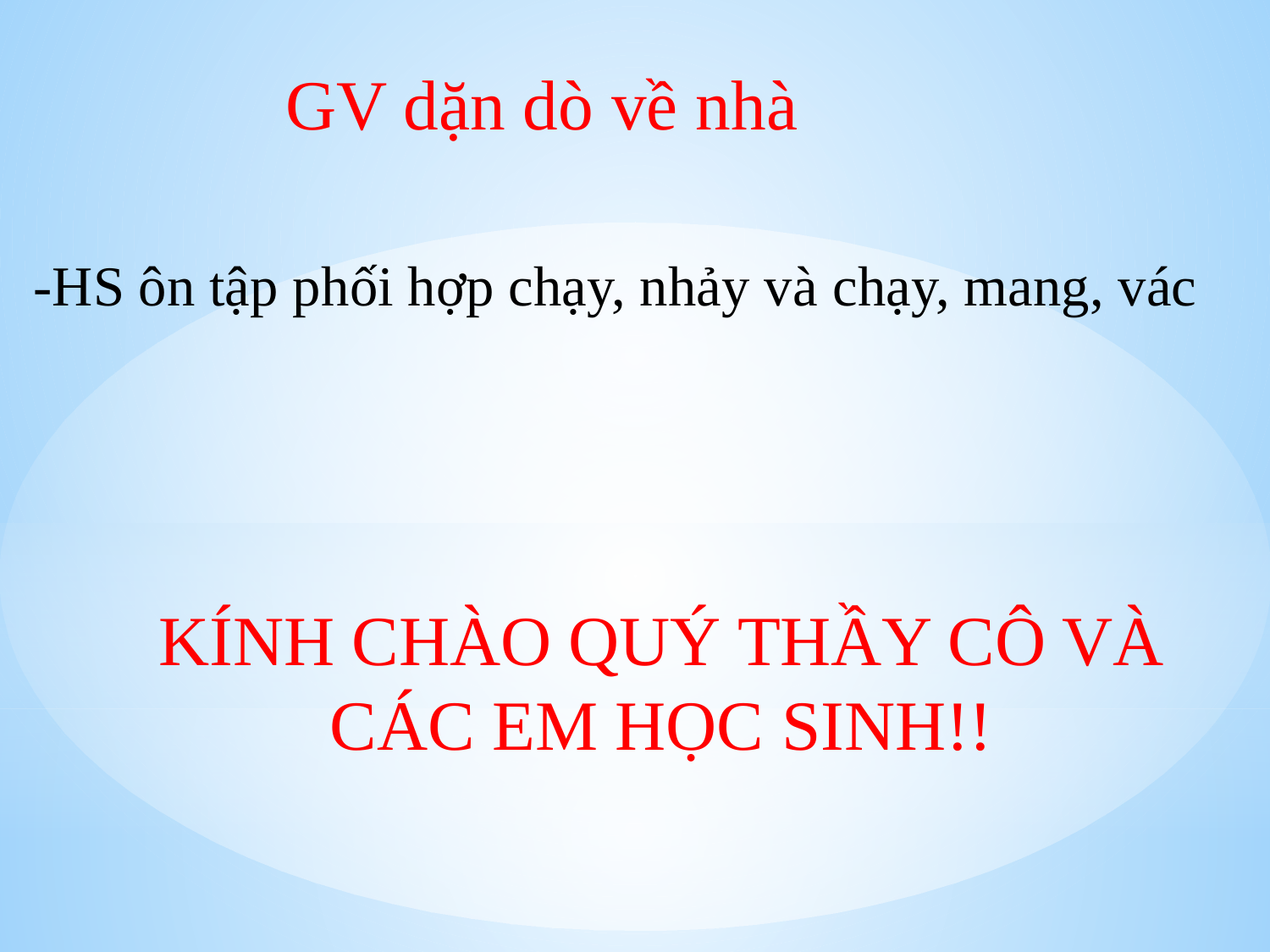

GV dặn dò về nhà
-HS ôn tập phối hợp chạy, nhảy và chạy, mang, vác
KÍNH CHÀO QUÝ THẦY CÔ VÀ CÁC EM HỌC SINH!!